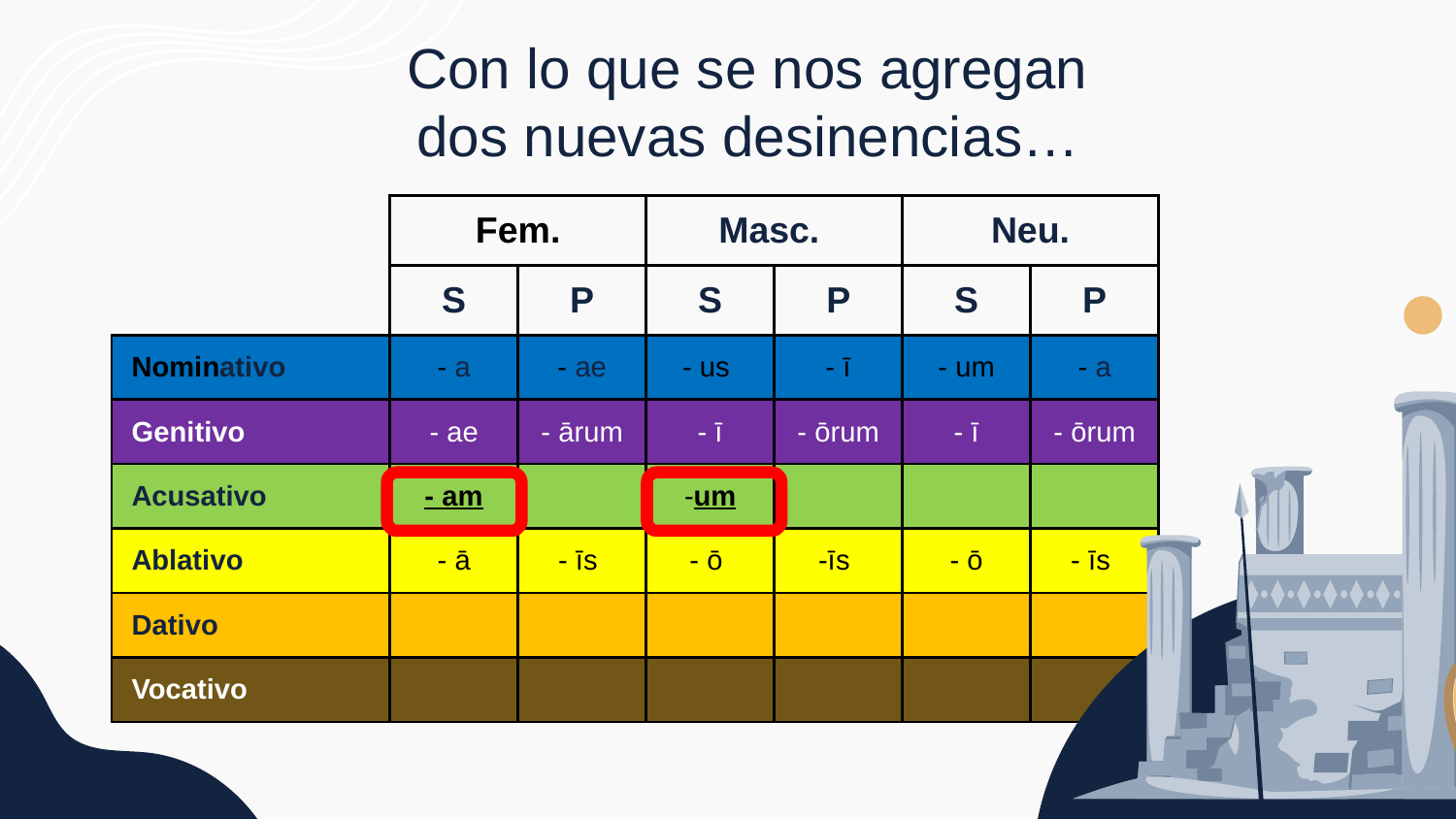

# Con lo que se nos agregan dos nuevas desinencias…
|  | Fem. |  | Masc. |  | Neu. |  |
| --- | --- | --- | --- | --- | --- | --- |
|  | S | P | S | P | S | P |
| Nominativo | - a | - ae | - us | - ī | - um | - a |
| Genitivo | - ae | - ārum | - ī | - ōrum | - ī | - ōrum |
| Acusativo | - am |  | -um |  |  |  |
| Ablativo | - ā | - īs | - ō | -īs | - ō | - īs |
| Dativo |  |  |  |  |  |  |
| Vocativo |  |  |  |  |  |  |